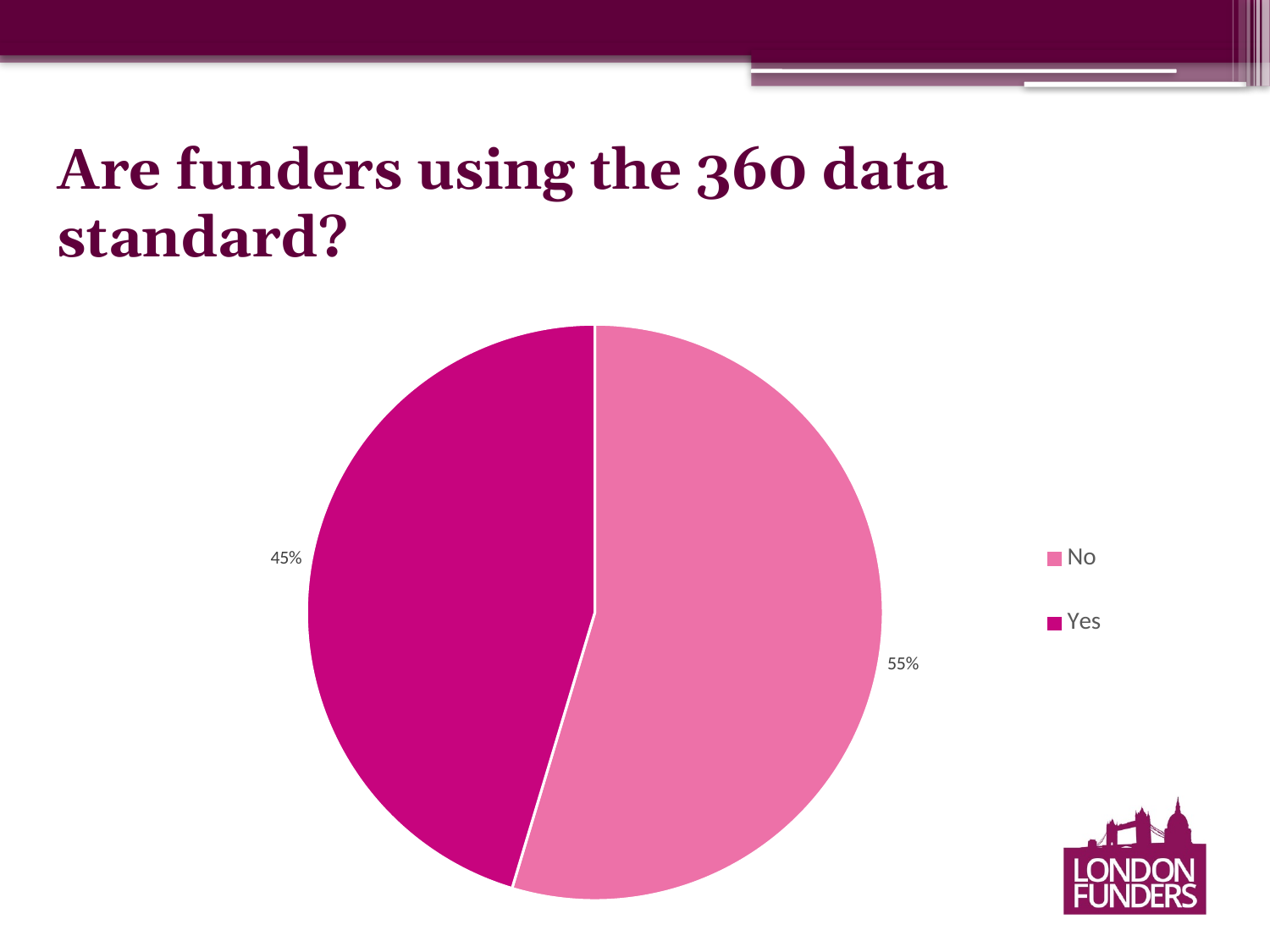

# Are funders using the 360 data standard?

### Chart

| Category | % |
|---|---|
| No | 0.5463917525773195 |
| Yes | 0.4536082474226804 |